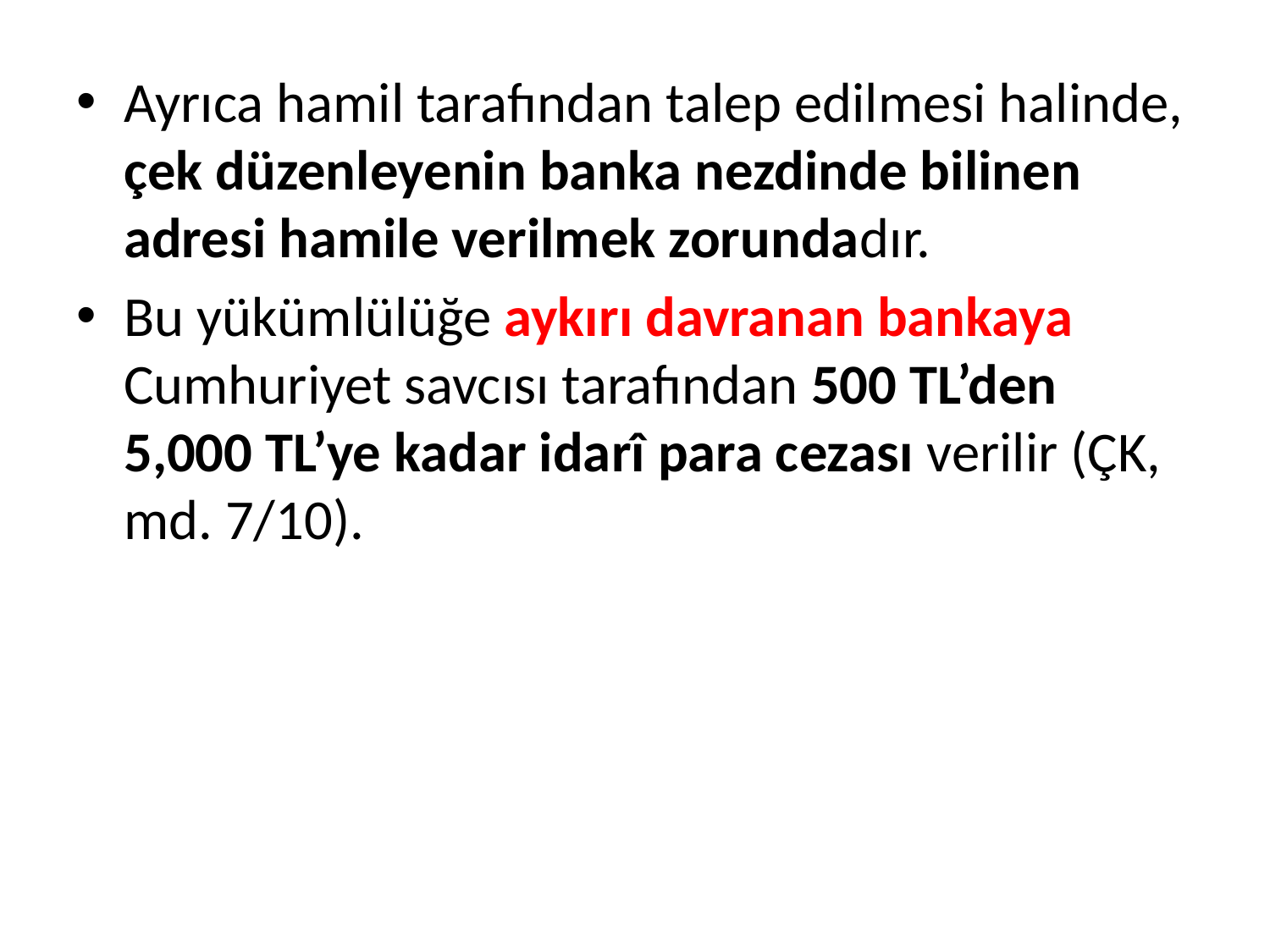

Ayrıca hamil tarafından talep edilmesi halinde, çek düzenleyenin banka nezdinde bilinen adresi hamile verilmek zorundadır.
Bu yükümlülüğe aykırı davranan bankaya Cumhuriyet savcısı tarafından 500 TL’den 5,000 TL’ye kadar idarî para cezası verilir (ÇK, md. 7/10).